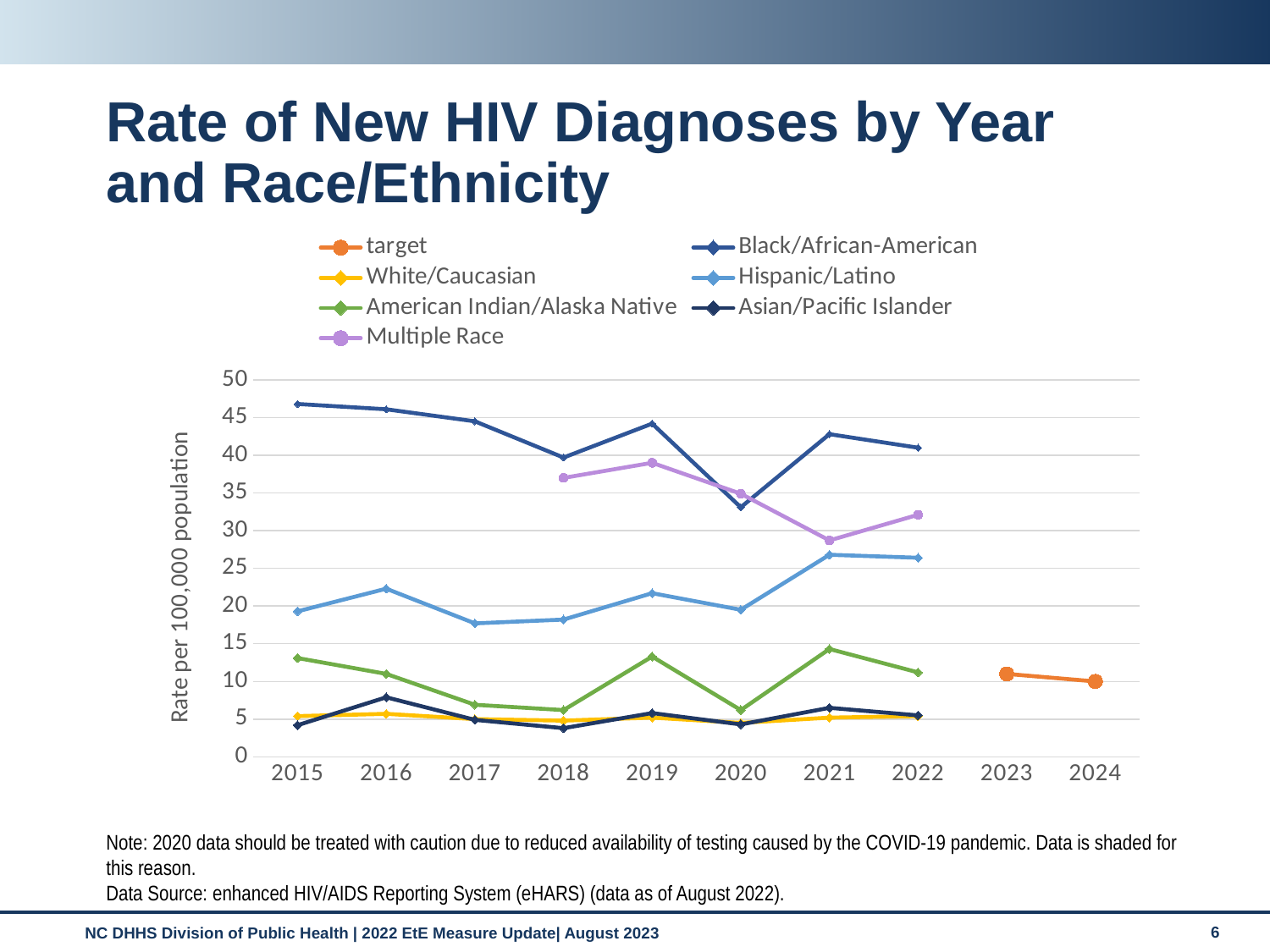

# Rate of New HIV Diagnoses by Year and Race/Ethnicity

[unsupported chart]

Note: 2020 data should be treated with caution due to reduced availability of testing caused by the COVID-19 pandemic. Data is shaded for this reason.
Data Source: enhanced HIV/AIDS Reporting System (eHARS) (data as of August 2022).